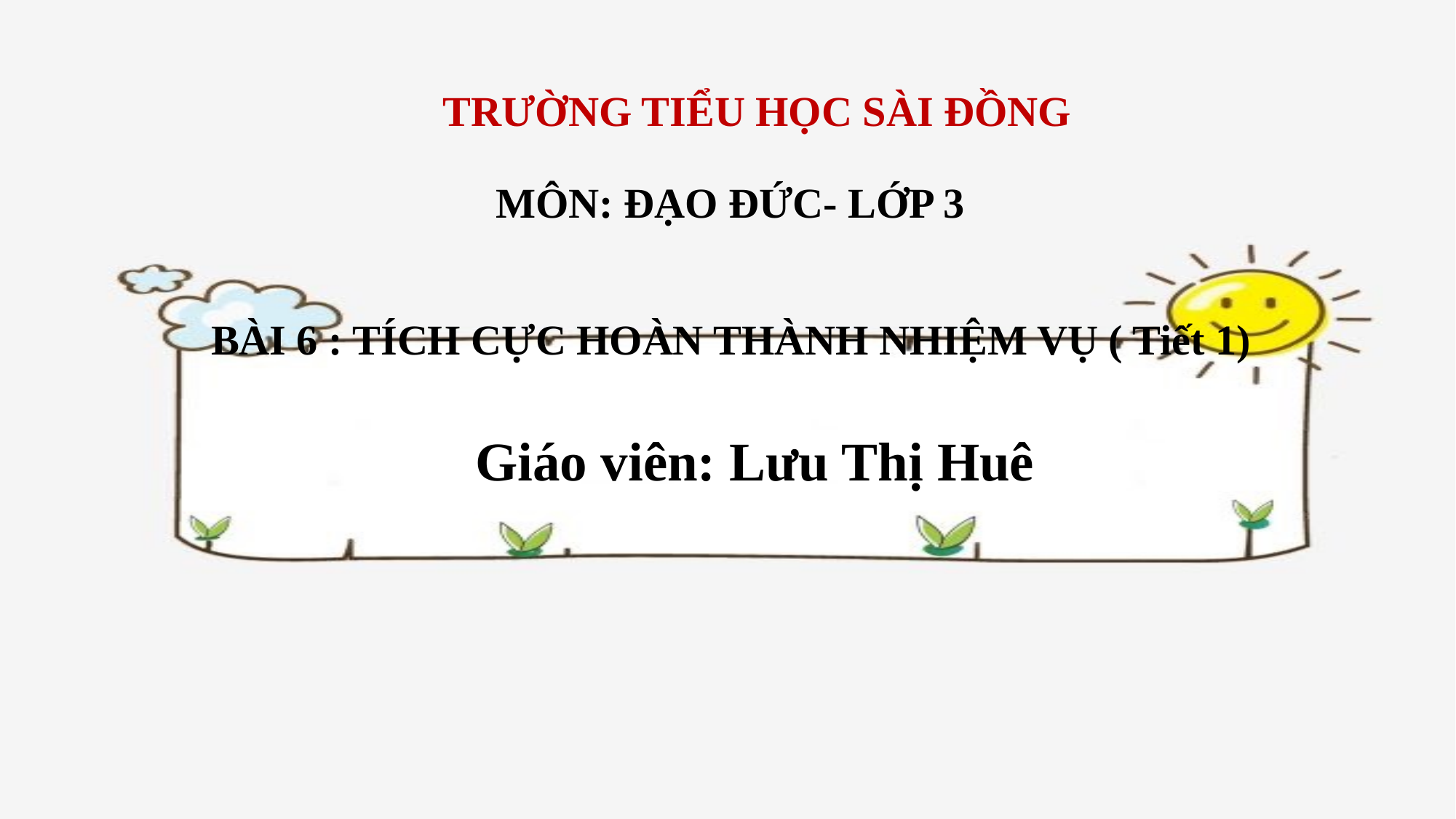

# TRƯỜNG TIỂU HỌC SÀI ĐỒNG MÔN: ĐẠO ĐỨC- LỚP 3 BÀI 6 : TÍCH CỰC HOÀN THÀNH NHIỆM VỤ ( Tiết 1)
Giáo viên: Lưu Thị Huê